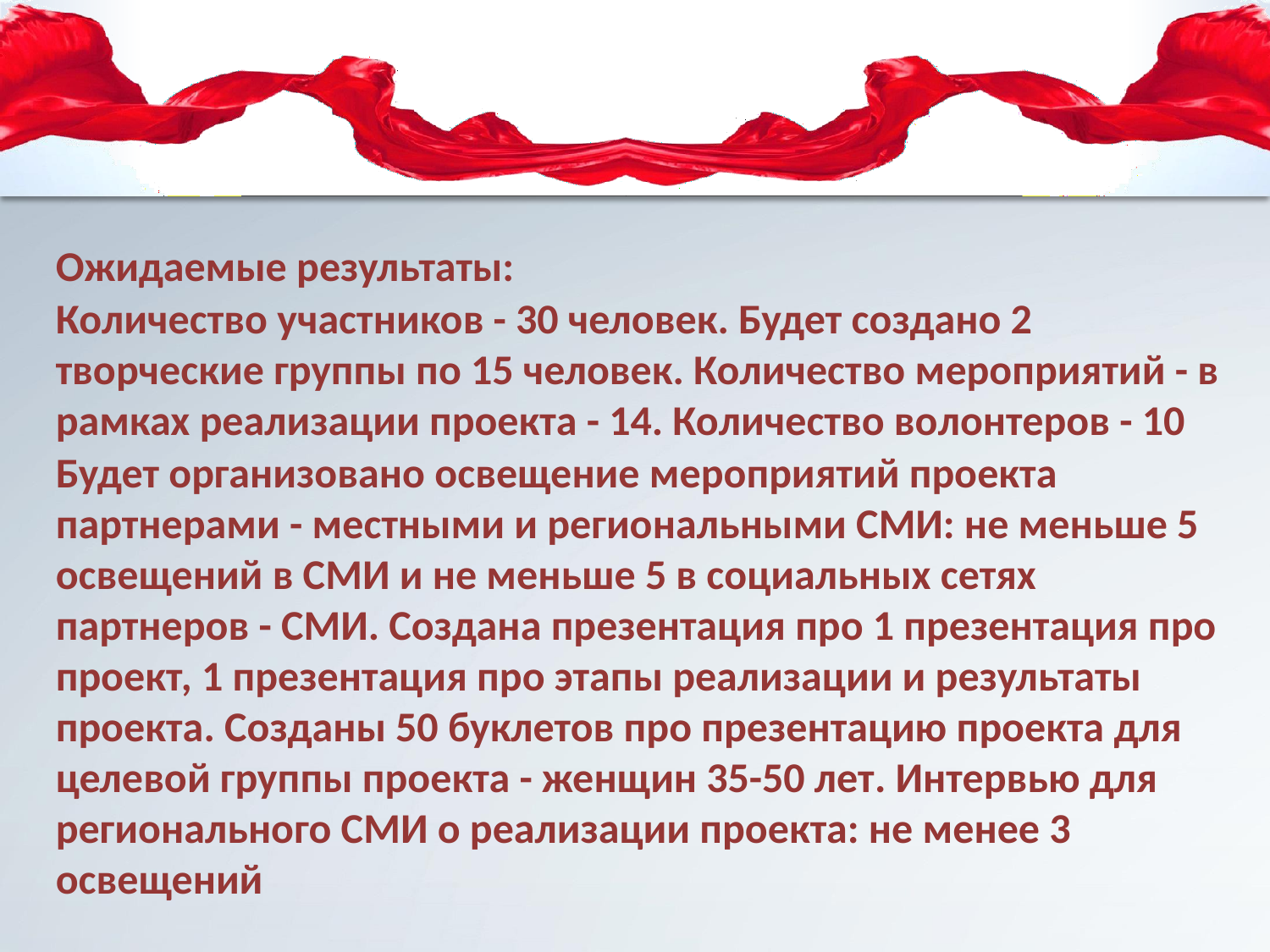

Ожидаемые результаты:
Количество участников - 30 человек. Будет создано 2 творческие группы по 15 человек. Количество мероприятий - в рамках реализации проекта - 14. Количество волонтеров - 10
Будет организовано освещение мероприятий проекта партнерами - местными и региональными СМИ: не меньше 5 освещений в СМИ и не меньше 5 в социальных сетях партнеров - СМИ. Создана презентация про 1 презентация про проект, 1 презентация про этапы реализации и результаты проекта. Созданы 50 буклетов про презентацию проекта для целевой группы проекта - женщин 35-50 лет. Интервью для регионального СМИ о реализации проекта: не менее 3 освещений